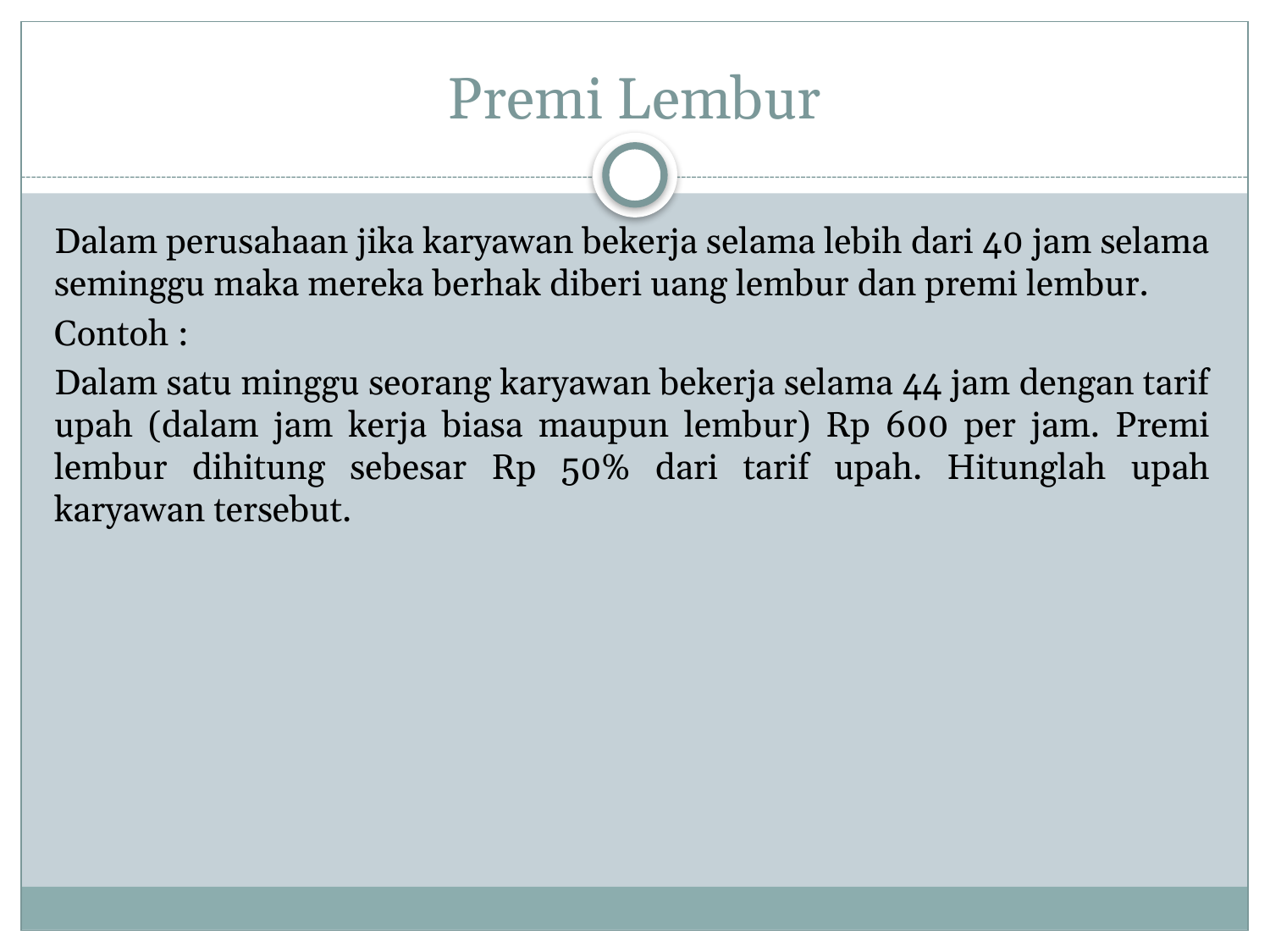

# Premi Lembur
Dalam perusahaan jika karyawan bekerja selama lebih dari 40 jam selama seminggu maka mereka berhak diberi uang lembur dan premi lembur.
Contoh :
Dalam satu minggu seorang karyawan bekerja selama 44 jam dengan tarif upah (dalam jam kerja biasa maupun lembur) Rp 600 per jam. Premi lembur dihitung sebesar Rp 50% dari tarif upah. Hitunglah upah karyawan tersebut.